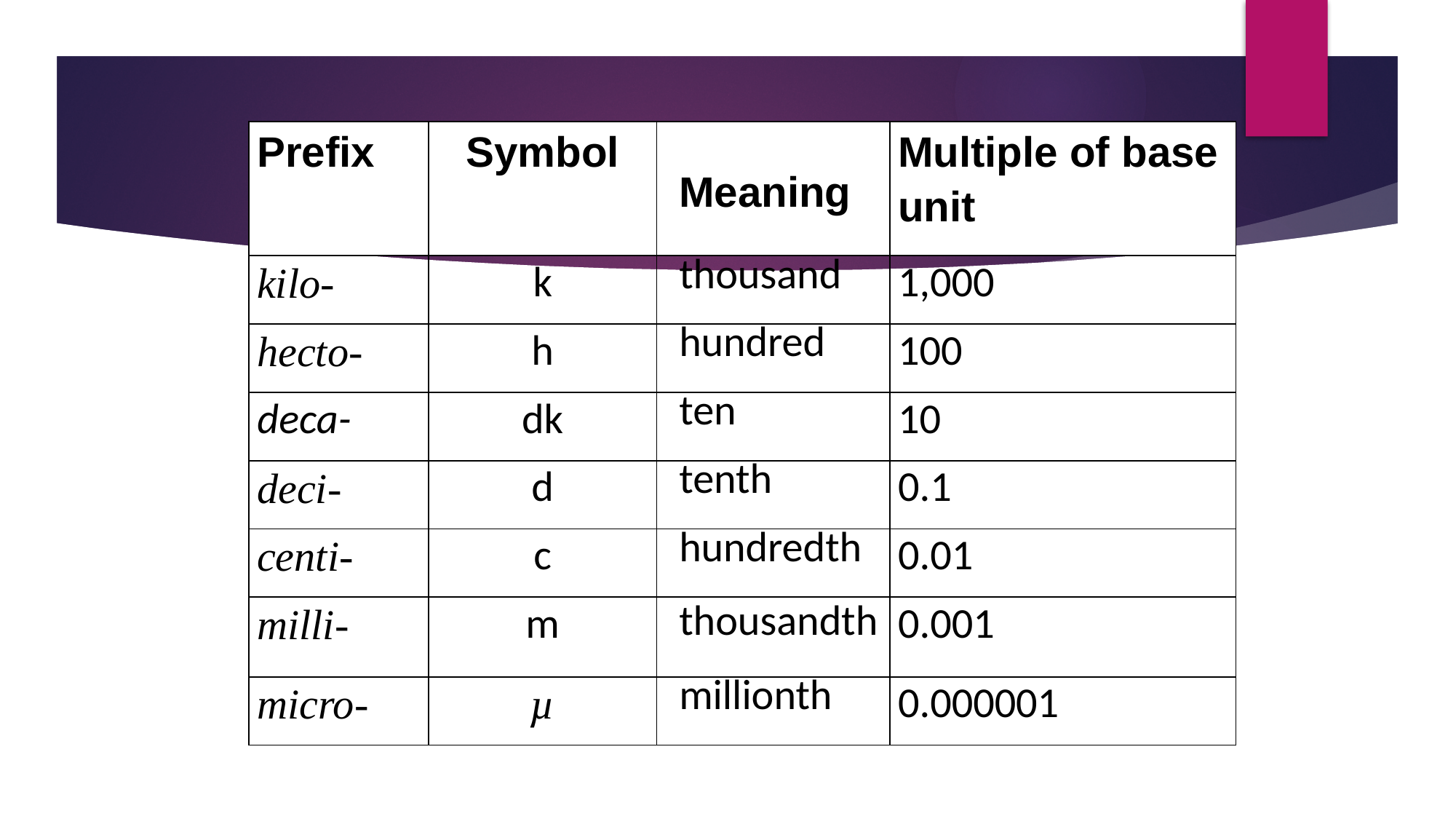

| Prefix | Symbol | Meaning | Multiple of base unit |
| --- | --- | --- | --- |
| kilo- | k | thousand | 1,000 |
| hecto- | h | hundred | 100 |
| deca- | dk | ten | 10 |
| deci- | d | tenth | 0.1 |
| centi- | c | hundredth | 0.01 |
| milli- | m | thousandth | 0.001 |
| micro- | µ | millionth | 0.000001 |